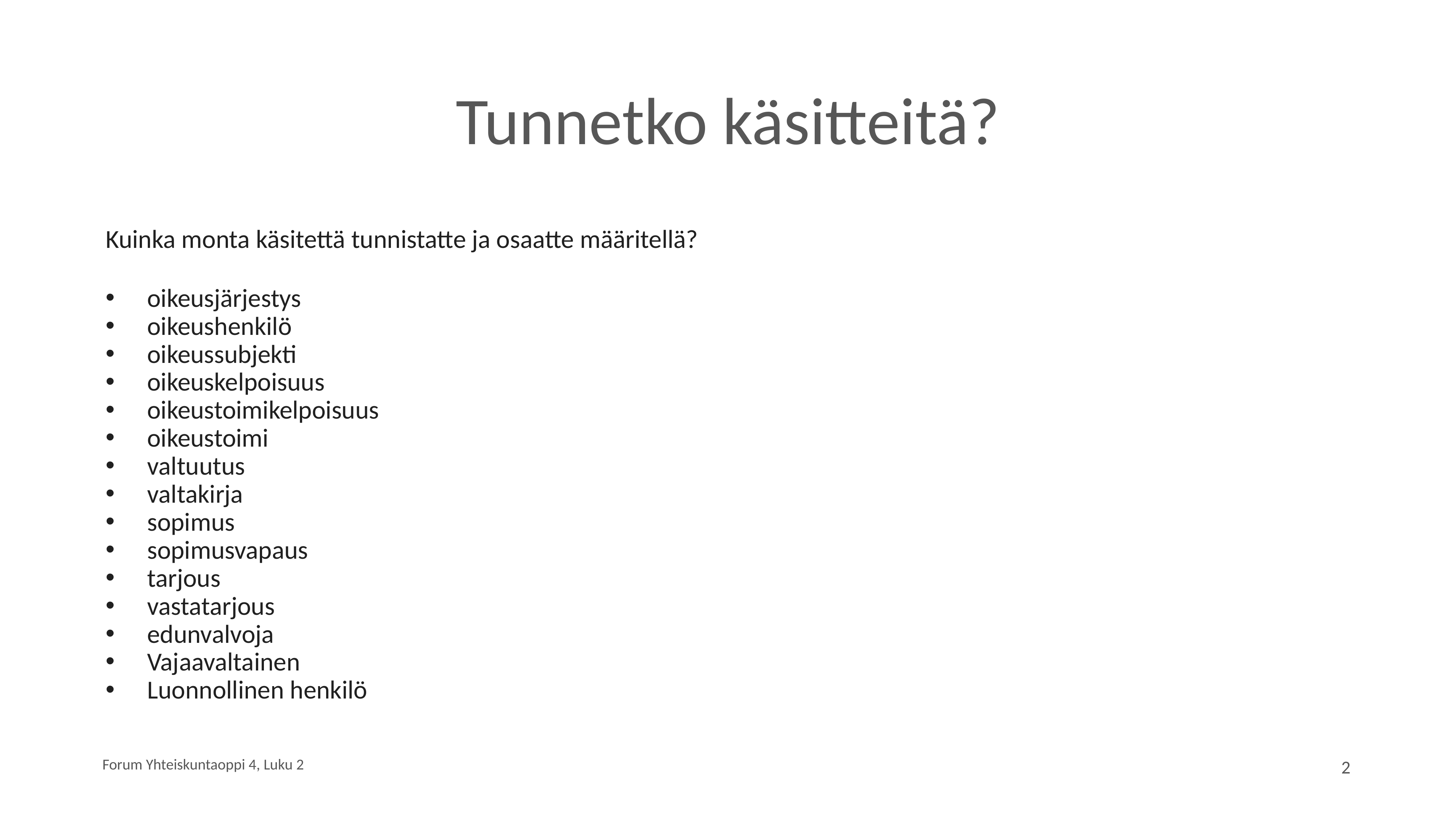

# Tunnetko käsitteitä?
Kuinka monta käsitettä tunnistatte ja osaatte määritellä?
oikeusjärjestys
oikeushenkilö
oikeussubjekti
oikeuskelpoisuus
oikeustoimikelpoisuus
oikeustoimi
valtuutus
valtakirja
sopimus
sopimusvapaus
tarjous
vastatarjous
edunvalvoja
Vajaavaltainen
Luonnollinen henkilö
Forum Yhteiskuntaoppi 4, Luku 2
2